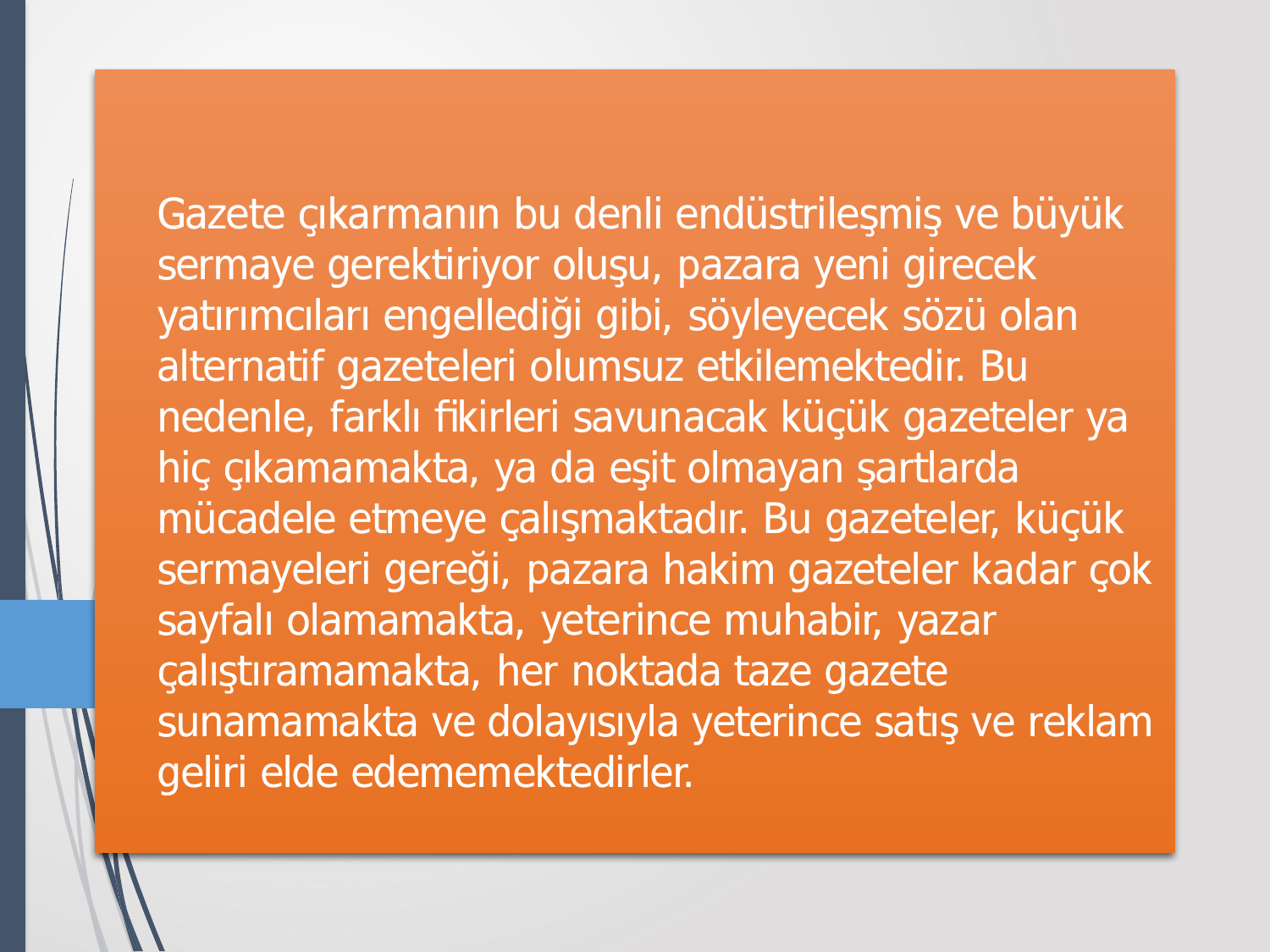

# Gazete çıkarmanın bu denli endüstrileşmiş ve büyük sermaye gerektiriyor oluşu, pazara yeni girecek yatırımcıları engellediği gibi, söyleyecek sözü olan alternatif gazeteleri olumsuz etkilemektedir. Bu nedenle, farklı fikirleri savunacak küçük gazeteler ya hiç çıkamamakta, ya da eşit olmayan şartlarda mücadele etmeye çalışmaktadır. Bu gazeteler, küçük sermayeleri gereği, pazara hakim gazeteler kadar çok sayfalı olamamakta, yeterince muhabir, yazar çalıştıramamakta, her noktada taze gazete sunamamakta ve dolayısıyla yeterince satış ve reklam geliri elde edememektedirler.